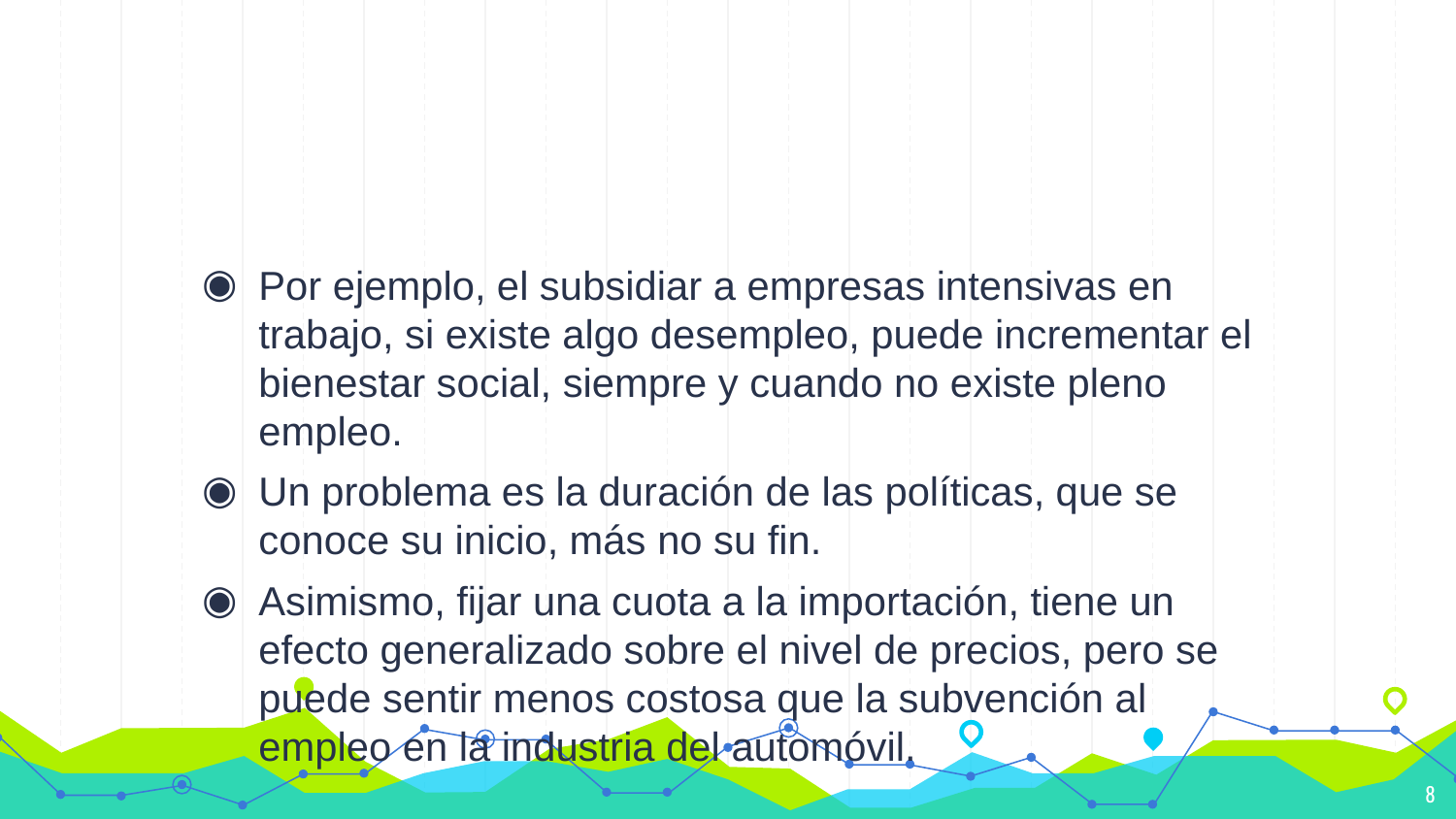

#
Por ejemplo, el subsidiar a empresas intensivas en trabajo, si existe algo desempleo, puede incrementar el bienestar social, siempre y cuando no existe pleno empleo.
Un problema es la duración de las políticas, que se conoce su inicio, más no su fin.
Asimismo, fijar una cuota a la importación, tiene un efecto generalizado sobre el nivel de precios, pero se puede sentir menos costosa que la subvención al empleo en la industria del automóvil.
8